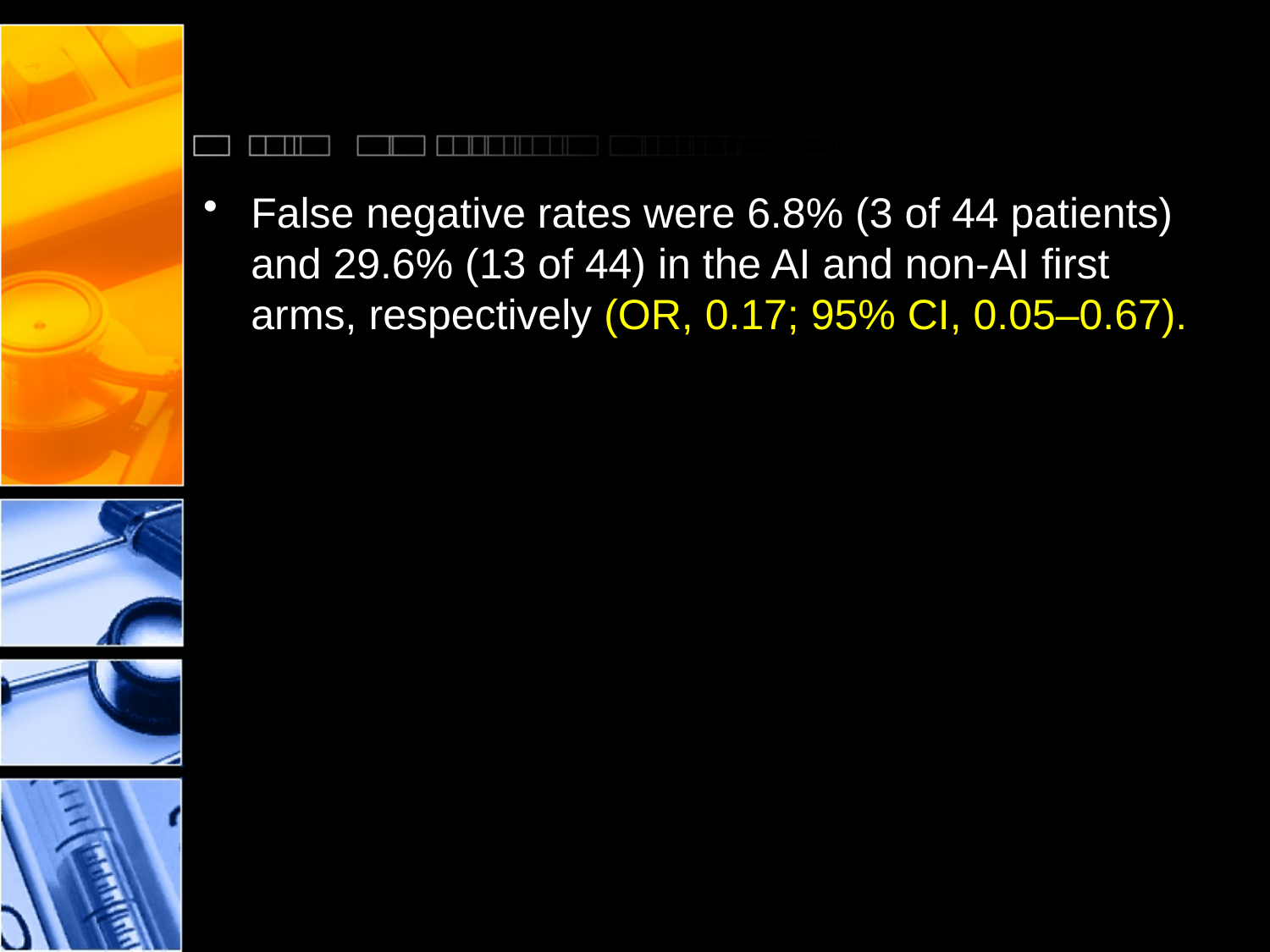

#
False negative rates were 6.8% (3 of 44 patients) and 29.6% (13 of 44) in the AI and non-AI first arms, respectively (OR, 0.17; 95% CI, 0.05–0.67).